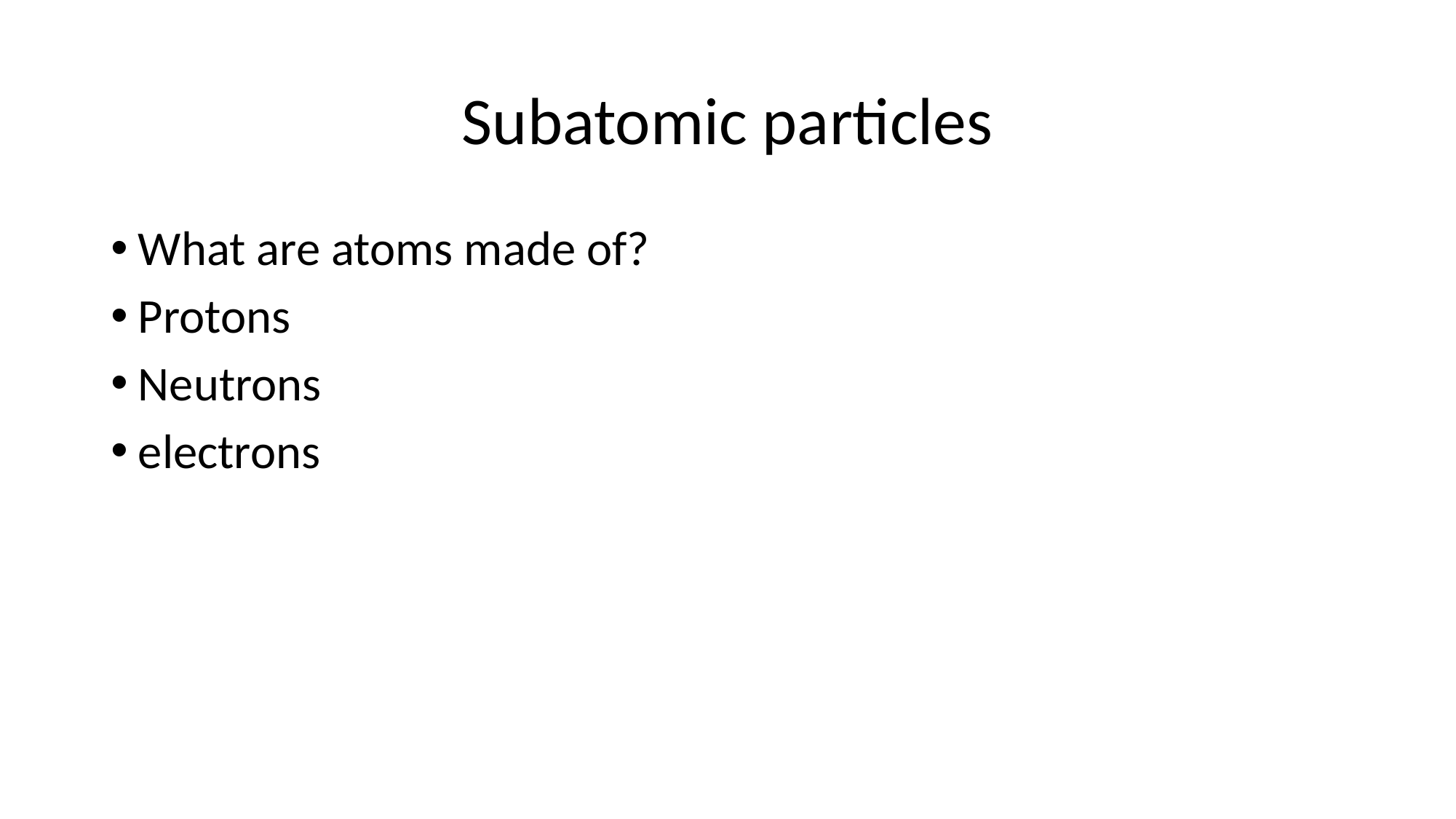

# Subatomic particles
What are atoms made of?
Protons
Neutrons
electrons